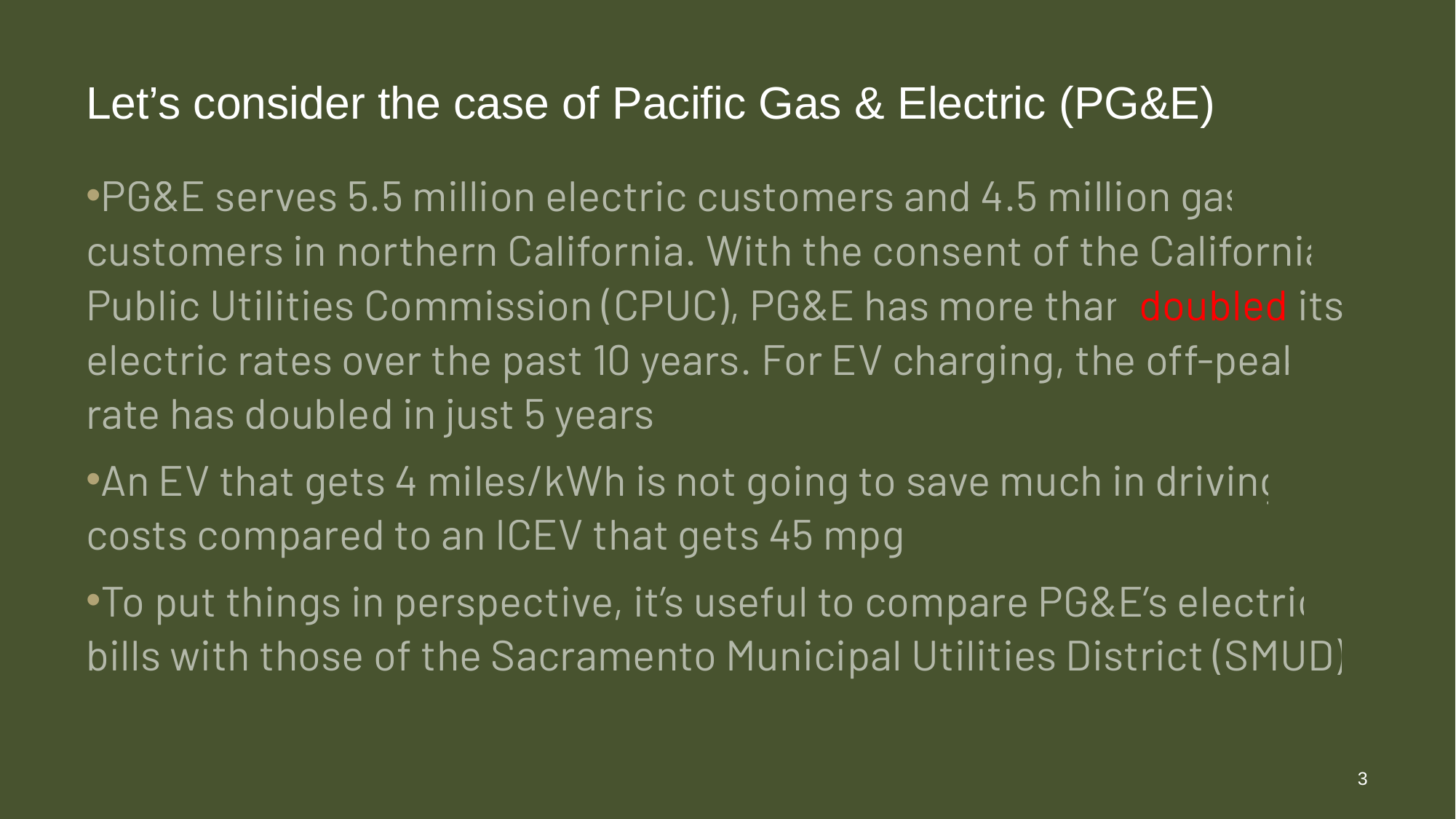

# Let’s consider the case of Pacific Gas & Electric (PG&E)
PG&E serves 5.5 million electric customers and 4.5 million gas customers in northern California. With the consent of the California Public Utilities Commission (CPUC), PG&E has more than doubled its electric rates over the past 10 years. For EV charging, the off-peak rate has doubled in just 5 years.
An EV that gets 4 miles/kWh is not going to save much in driving costs compared to an ICEV that gets 45 mpg.
To put things in perspective, it’s useful to compare PG&E’s electric bills with those of the Sacramento Municipal Utilities District (SMUD).

3